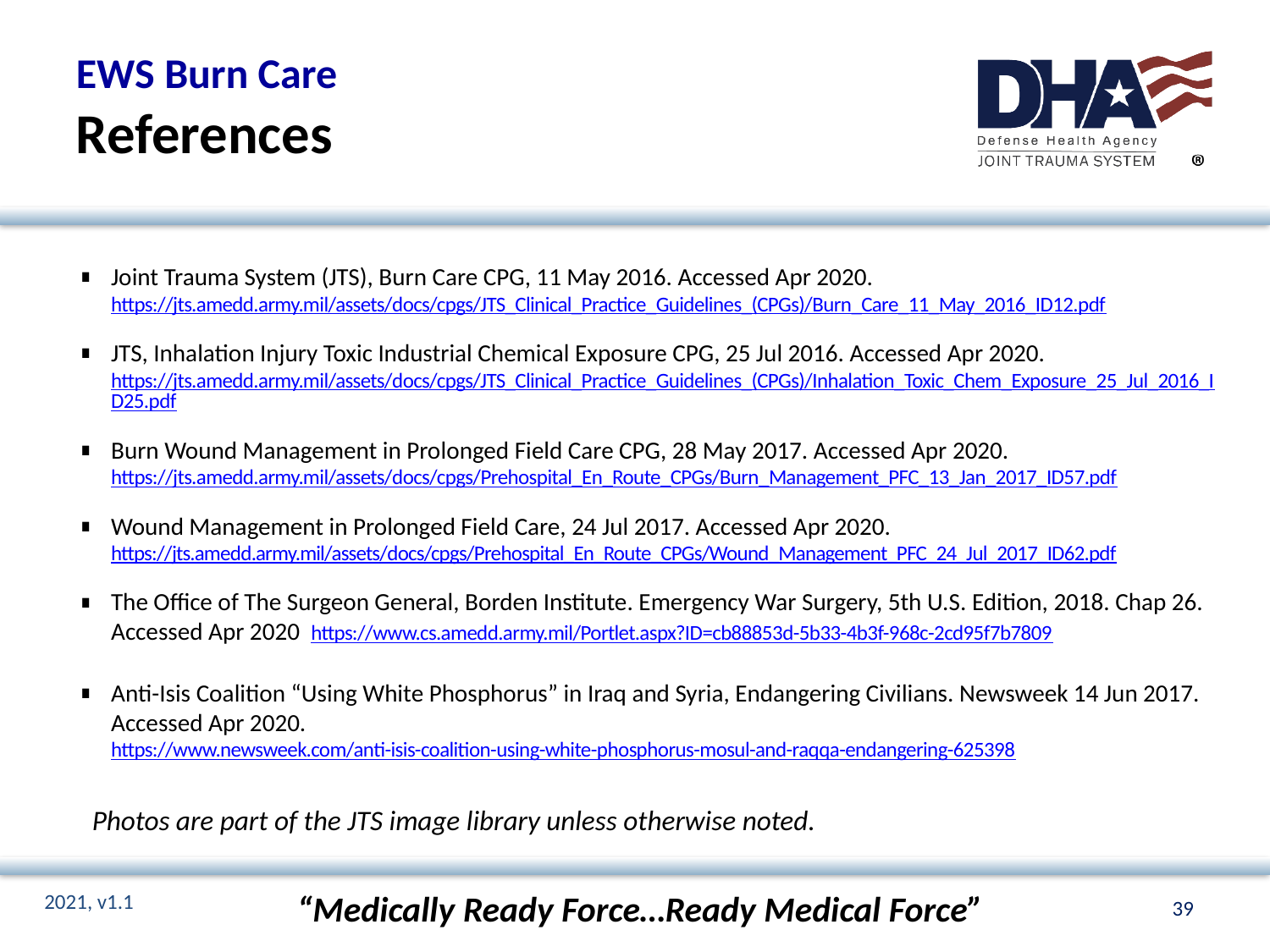

EWS Burn Care
References
Joint Trauma System (JTS), Burn Care CPG, 11 May 2016. Accessed Apr 2020.
https://jts.amedd.army.mil/assets/docs/cpgs/JTS_Clinical_Practice_Guidelines_(CPGs)/Burn_Care_11_May_2016_ID12.pdf
JTS, Inhalation Injury Toxic Industrial Chemical Exposure CPG, 25 Jul 2016. Accessed Apr 2020.
https://jts.amedd.army.mil/assets/docs/cpgs/JTS_Clinical_Practice_Guidelines_(CPGs)/Inhalation_Toxic_Chem_Exposure_25_Jul_2016_ID25.pdf
Burn Wound Management in Prolonged Field Care CPG, 28 May 2017. Accessed Apr 2020.
https://jts.amedd.army.mil/assets/docs/cpgs/Prehospital_En_Route_CPGs/Burn_Management_PFC_13_Jan_2017_ID57.pdf
Wound Management in Prolonged Field Care, 24 Jul 2017. Accessed Apr 2020.
https://jts.amedd.army.mil/assets/docs/cpgs/Prehospital_En_Route_CPGs/Wound_Management_PFC_24_Jul_2017_ID62.pdf
The Office of The Surgeon General, Borden Institute. Emergency War Surgery, 5th U.S. Edition, 2018. Chap 26. Accessed Apr 2020  https://www.cs.amedd.army.mil/Portlet.aspx?ID=cb88853d-5b33-4b3f-968c-2cd95f7b7809
Anti-Isis Coalition “Using White Phosphorus” in Iraq and Syria, Endangering Civilians. Newsweek 14 Jun 2017. Accessed Apr 2020.
https://www.newsweek.com/anti-isis-coalition-using-white-phosphorus-mosul-and-raqqa-endangering-625398
Photos are part of the JTS image library unless otherwise noted.
2021, v1.1
“Medically Ready Force…Ready Medical Force”
39